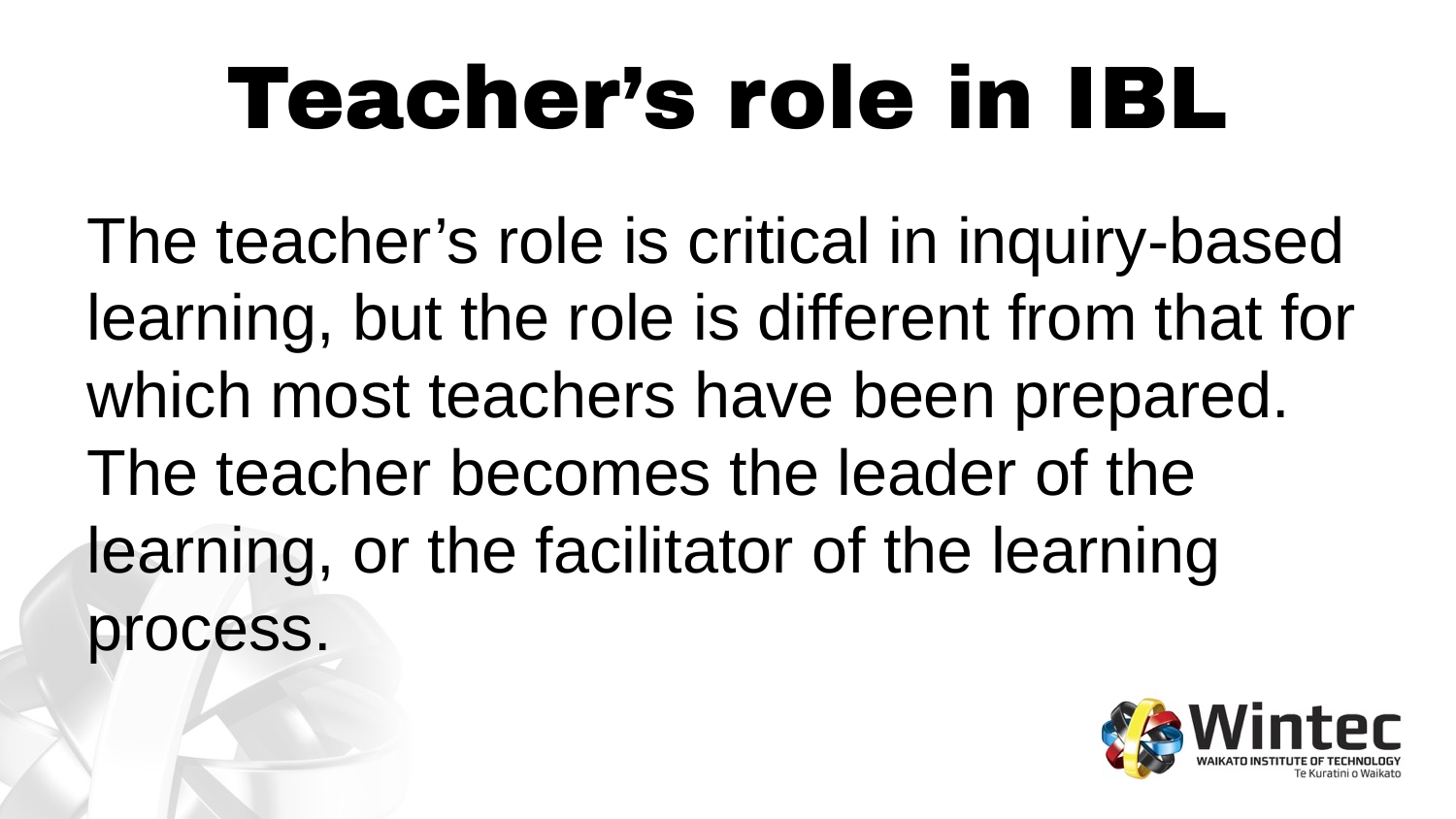

# Teacher’s role in IBL
The teacher’s role is critical in inquiry-based learning, but the role is different from that for which most teachers have been prepared. The teacher becomes the leader of the learning, or the facilitator of the learning process.